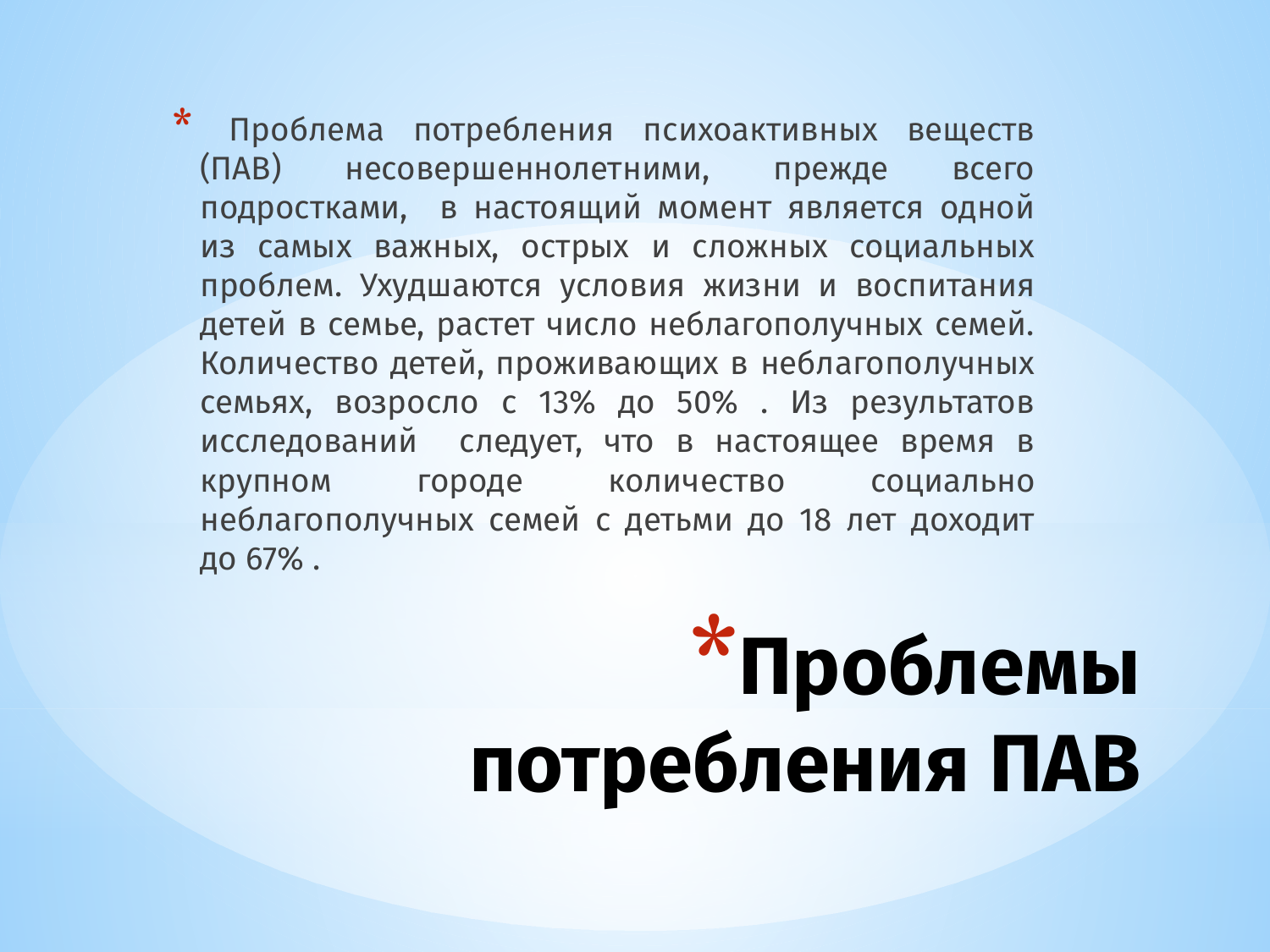

Проблема потребления психоактивных веществ (ПАВ) несовершеннолетними, прежде всего подростками,  в настоящий момент является одной из самых важных, острых и сложных социальных проблем. Ухудшаются условия жизни и воспитания детей в семье, растет число неблагополучных семей. Количество детей, проживающих в неблагополучных семьях, возросло с 13% до 50% . Из результатов исследований  следует, что в настоящее время в крупном городе количество социально неблагополучных семей с детьми до 18 лет доходит до 67% .
# Проблемы потребления ПАВ